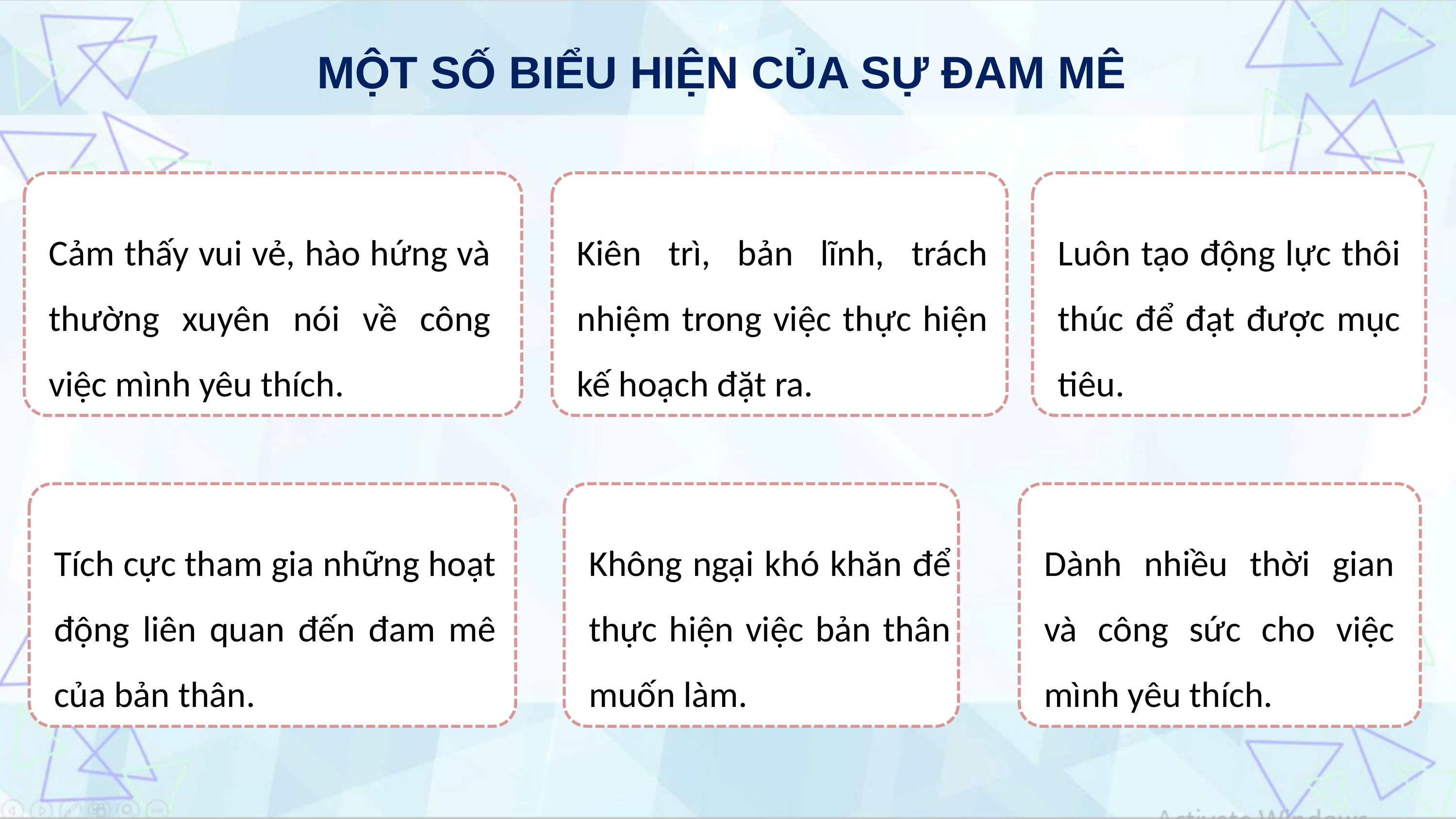

MỘT SỐ BIỂU HIỆN CỦA SỰ ĐAM MÊ

Cảm thấy vui vẻ, hào hứng và thường xuyên nói về công việc mình yêu thích.

Kiên trì, bản lĩnh, trách nhiệm trong việc thực hiện kế hoạch đặt ra.

Luôn tạo động lực thôi thúc để đạt được mục tiêu.

Tích cực tham gia những hoạt động liên quan đến đam mê của bản thân.

Không ngại khó khăn để thực hiện việc bản thân muốn làm.

Dành nhiều thời gian và công sức cho việc mình yêu thích.